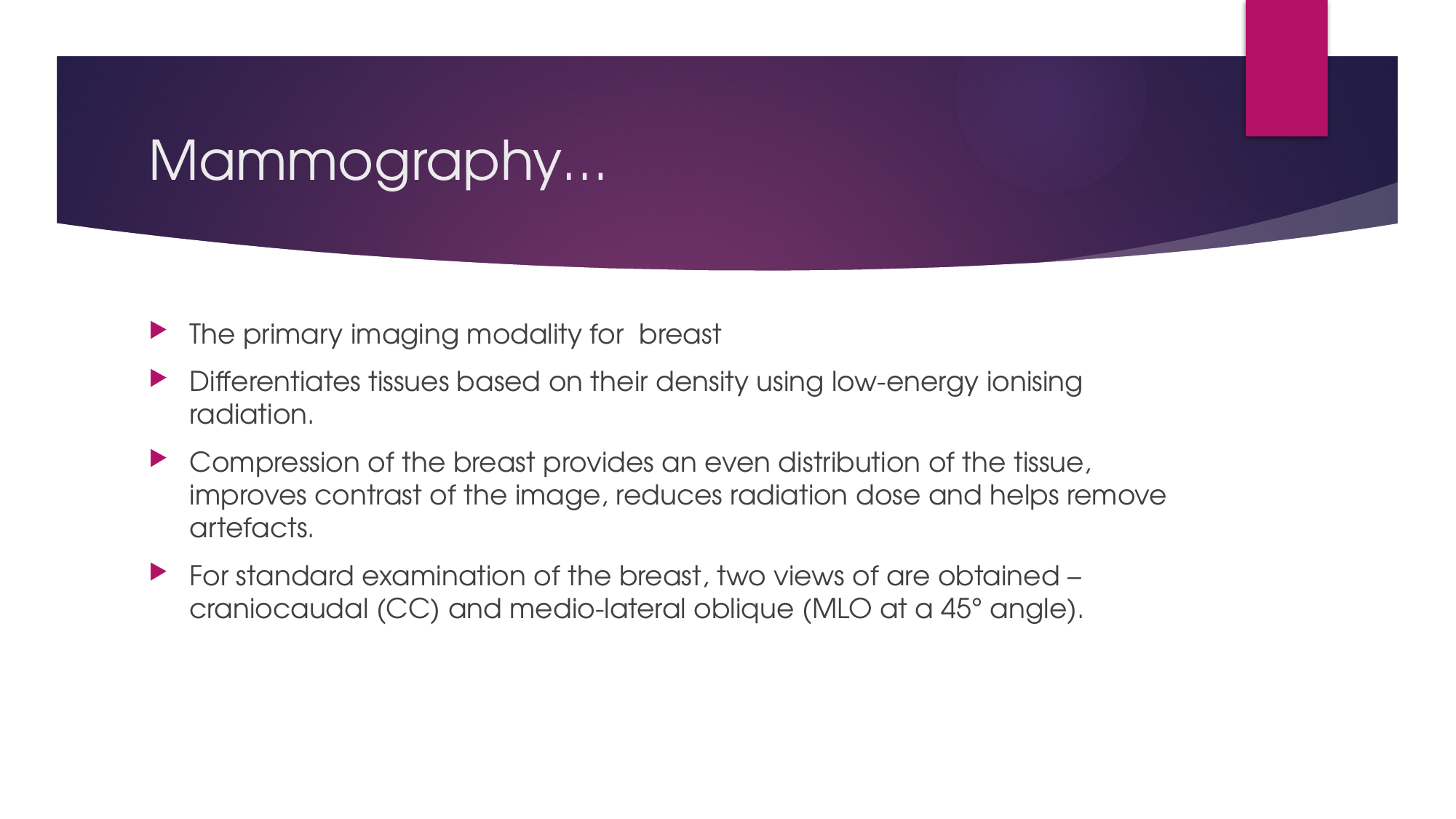

# Mammography…
The primary imaging modality for  breast
Differentiates tissues based on their density using low-energy ionising radiation.
Compression of the breast provides an even distribution of the tissue, improves contrast of the image, reduces radiation dose and helps remove artefacts.
For standard examination of the breast, two views of are obtained – craniocaudal (CC) and medio-lateral oblique (MLO at a 45° angle).